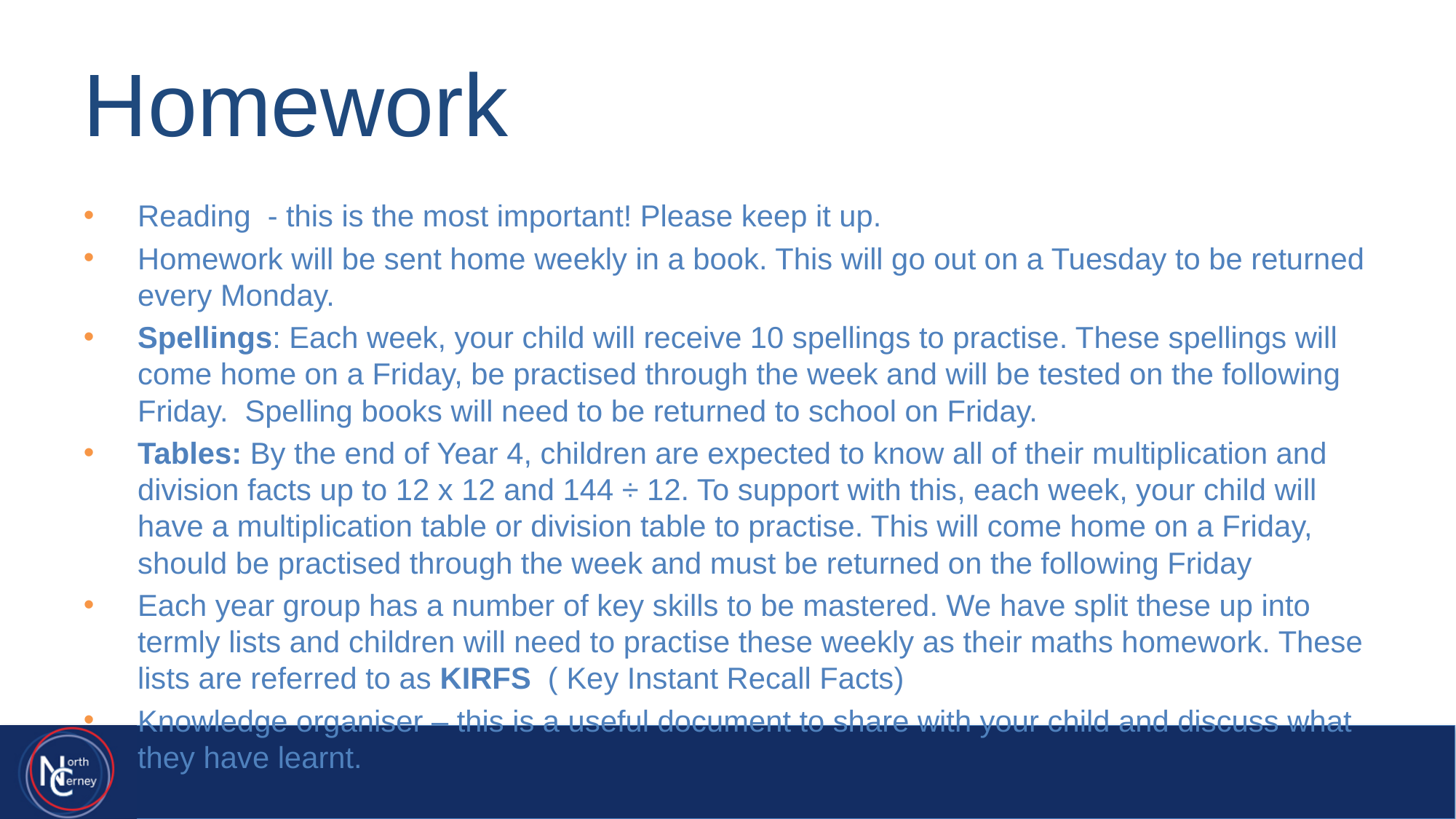

# Homework
Reading  - this is the most important! Please keep it up.
Homework will be sent home weekly in a book. This will go out on a Tuesday to be returned every Monday.
Spellings: Each week, your child will receive 10 spellings to practise. These spellings will come home on a Friday, be practised through the week and will be tested on the following Friday.  Spelling books will need to be returned to school on Friday.
Tables: By the end of Year 4, children are expected to know all of their multiplication and division facts up to 12 x 12 and 144 ÷ 12. To support with this, each week, your child will have a multiplication table or division table to practise. This will come home on a Friday, should be practised through the week and must be returned on the following Friday
Each year group has a number of key skills to be mastered. We have split these up into termly lists and children will need to practise these weekly as their maths homework. These lists are referred to as KIRFS  ( Key Instant Recall Facts)
Knowledge organiser – this is a useful document to share with your child and discuss what they have learnt.